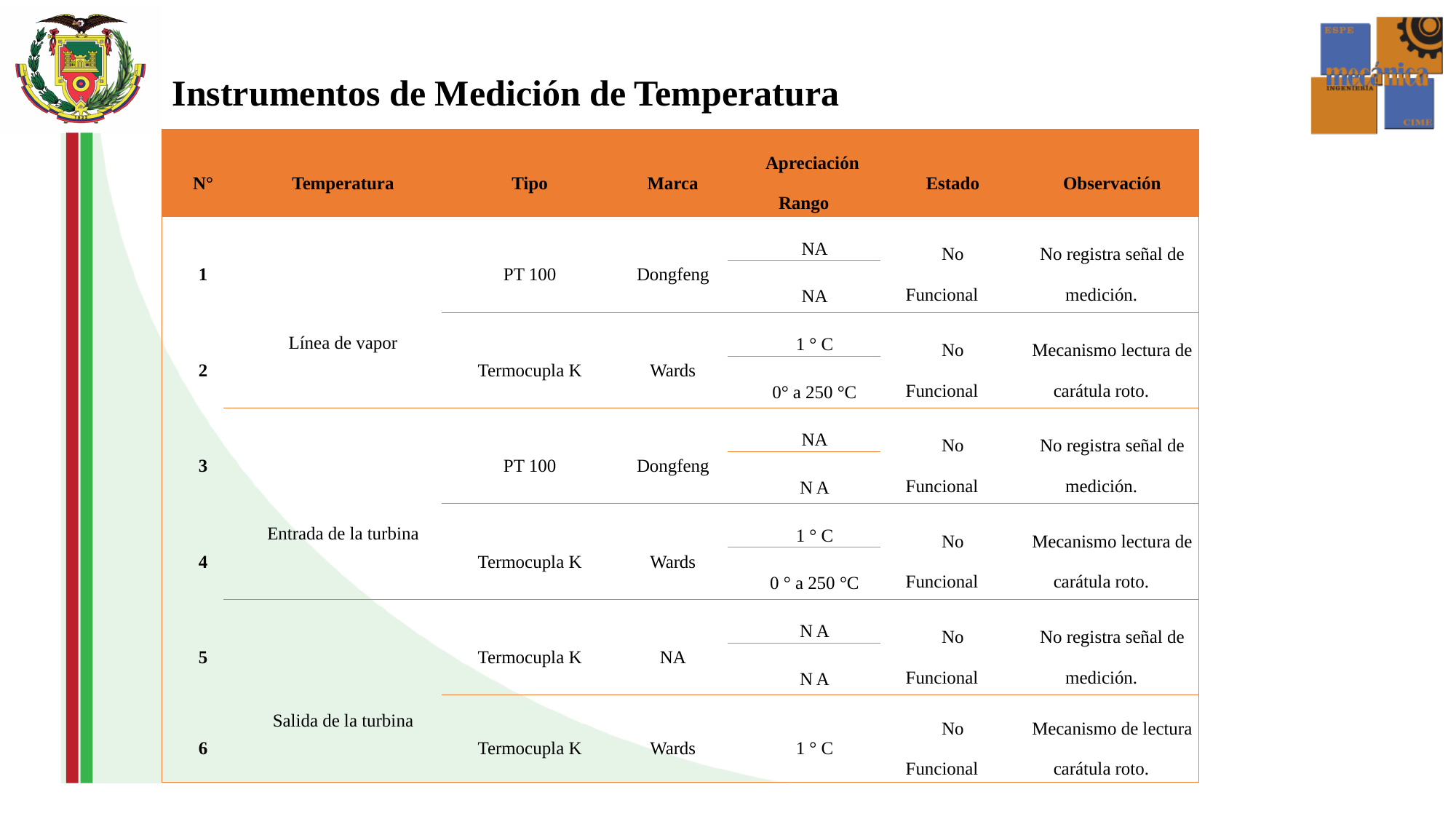

Instrumentos de Medición de Temperatura
| N° | Temperatura | Tipo | Marca | Apreciación Rango | Estado | Observación |
| --- | --- | --- | --- | --- | --- | --- |
| 1 | Línea de vapor | PT 100 | Dongfeng | NA | No Funcional | No registra señal de medición. |
|  |  |  |  | NA |  |  |
| 2 |  | Termocupla K | Wards | 1 ° C | No Funcional | Mecanismo lectura de carátula roto. |
|  |  |  |  | 0° a 250 °C |  |  |
| 3 | Entrada de la turbina | PT 100 | Dongfeng | NA | No Funcional | No registra señal de medición. |
|  |  |  |  | N A |  |  |
| 4 |  | Termocupla K | Wards | 1 ° C | No Funcional | Mecanismo lectura de carátula roto. |
|  |  |  |  | 0 ° a 250 °C |  |  |
| 5 | Salida de la turbina | Termocupla K | NA | N A | No Funcional | No registra señal de medición. |
|  |  |  |  | N A |  |  |
| 6 |  | Termocupla K | Wards | 1 ° C | No Funcional | Mecanismo de lectura carátula roto. |